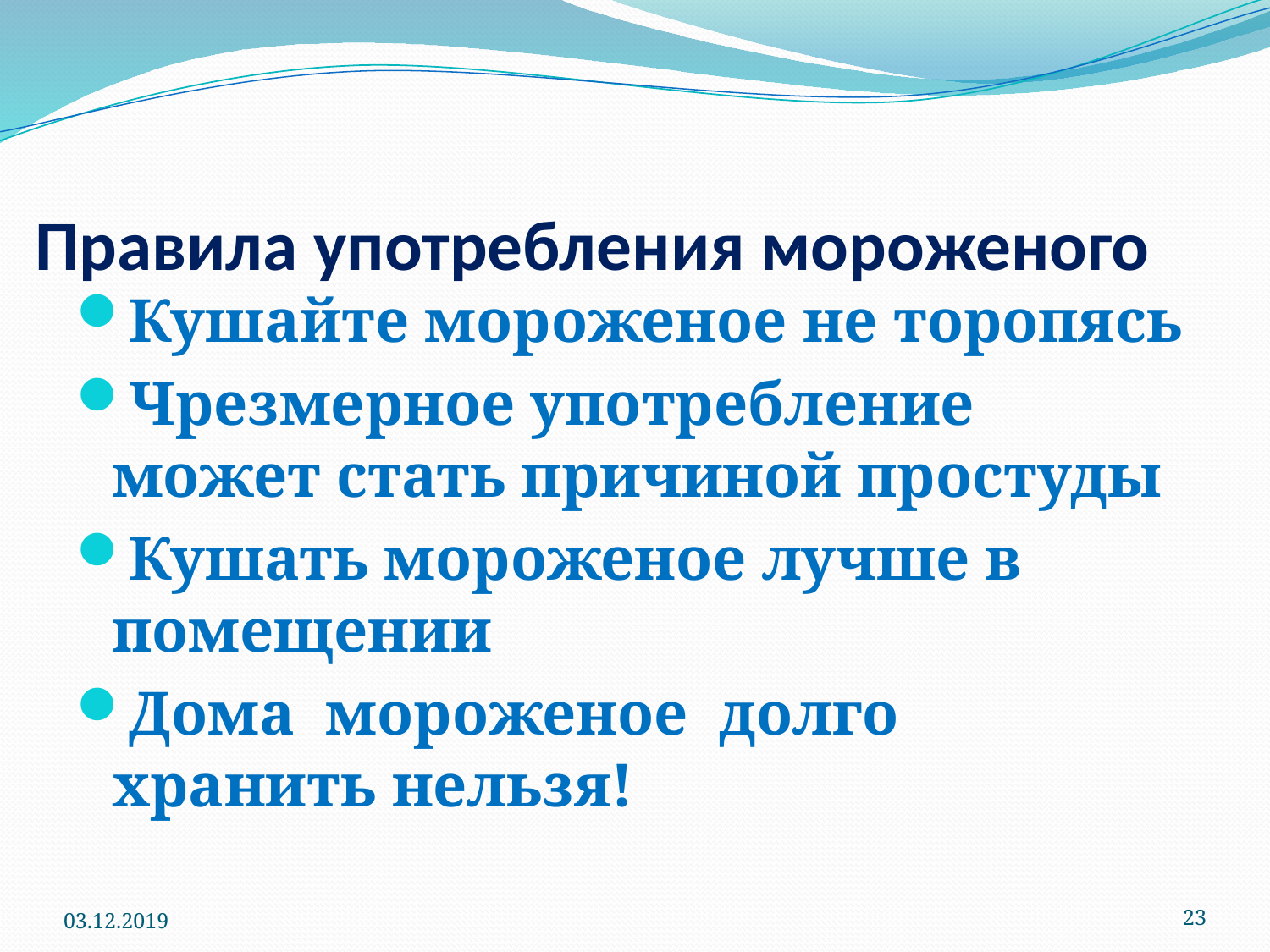

# Правила употребления мороженого
Кушайте мороженое не торопясь
Чрезмерное употребление может стать причиной простуды
Кушать мороженое лучше в помещении
Дома  мороженое  долго  хранить нельзя!
03.12.2019
23